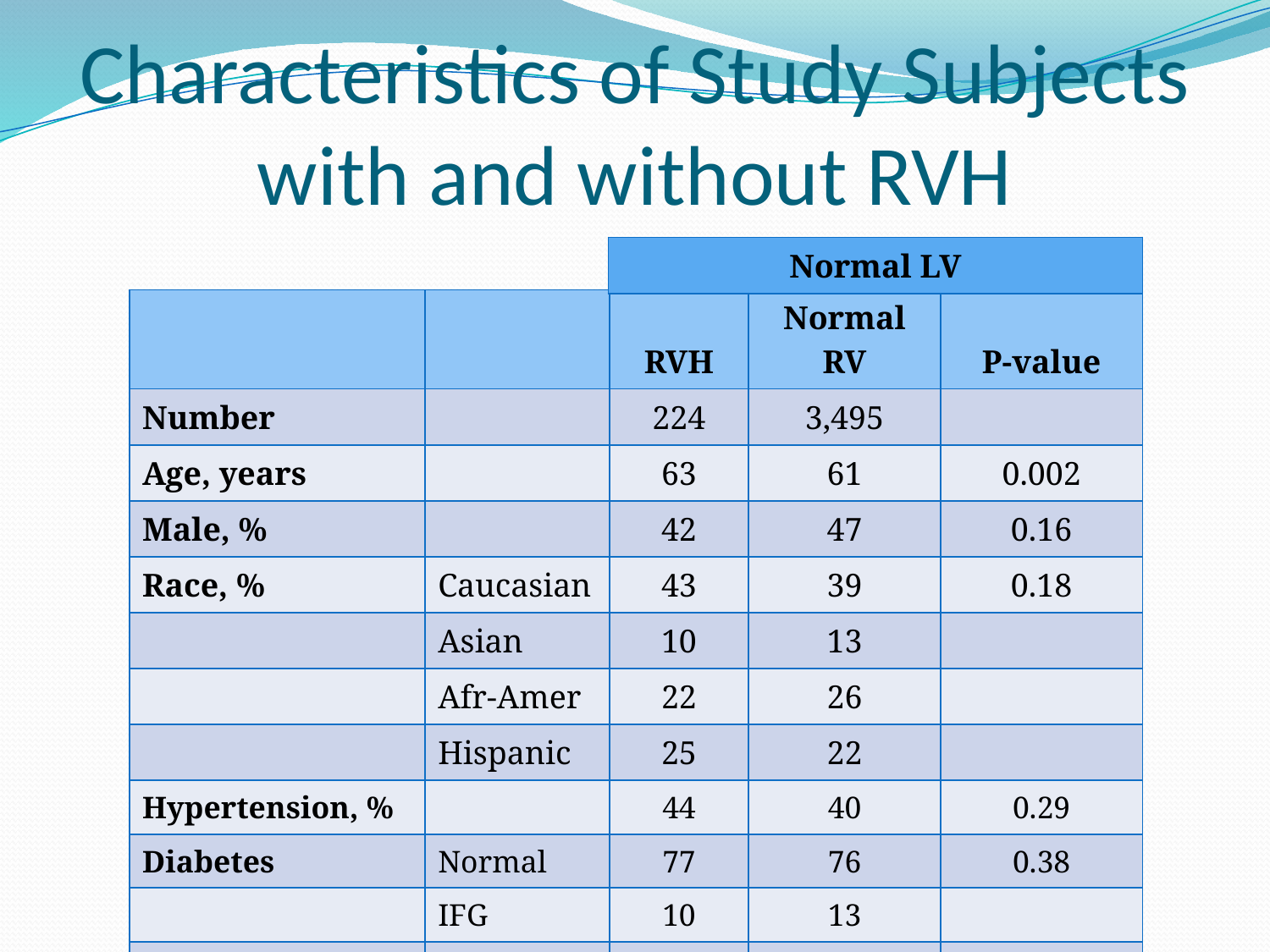

# Characteristics of Study Subjects with and without RVH
| Normal LV |
| --- |
|  |  | RVH | Normal RV | P-value |
| --- | --- | --- | --- | --- |
| Number |  | 224 | 3,495 |  |
| Age, years |  | 63 | 61 | 0.002 |
| Male, % |  | 42 | 47 | 0.16 |
| Race, % | Caucasian | 43 | 39 | 0.18 |
|  | Asian | 10 | 13 |  |
|  | Afr-Amer | 22 | 26 |  |
|  | Hispanic | 25 | 22 |  |
| Hypertension, % |  | 44 | 40 | 0.29 |
| Diabetes | Normal | 77 | 76 | 0.38 |
|  | IFG | 10 | 13 |  |
|  | Diabetes | 13 | 11 |  |